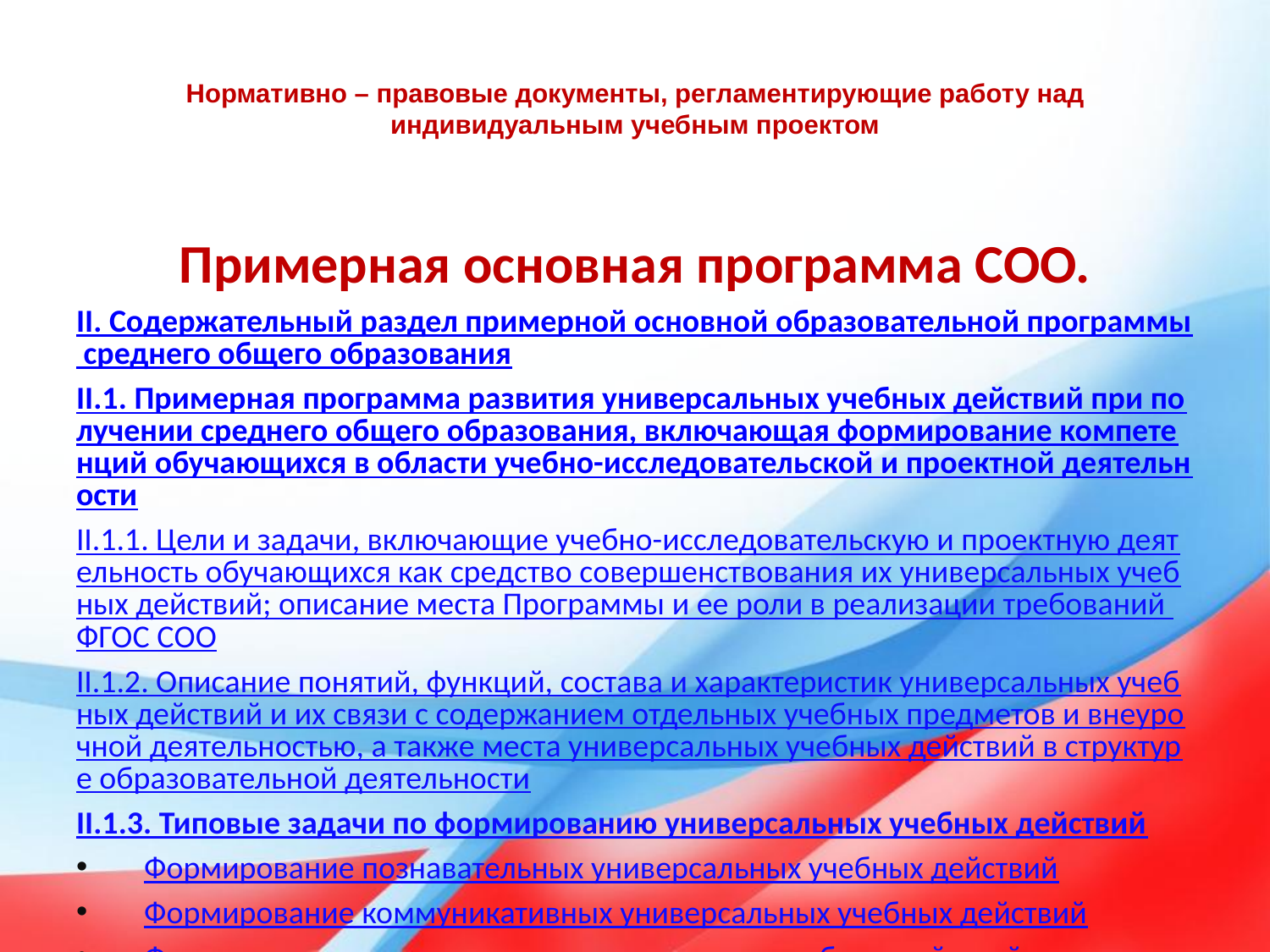

# Нормативно – правовые документы, регламентирующие работу над индивидуальным учебным проектом
Примерная основная программа СОО.
II. Содержательный раздел примерной основной образовательной программы среднего общего образования
II.1. Примерная программа развития универсальных учебных действий при получении среднего общего образования, включающая формирование компетенций обучающихся в области учебно-исследовательской и проектной деятельности
II.1.1. Цели и задачи, включающие учебно-исследовательскую и проектную деятельность обучающихся как средство совершенствования их универсальных учебных действий; описание места Программы и ее роли в реализации требований ФГОС СОО
II.1.2. Описание понятий, функций, состава и характеристик универсальных учебных действий и их связи с содержанием отдельных учебных предметов и внеурочной деятельностью, а также места универсальных учебных действий в структуре образовательной деятельности
II.1.3. Типовые задачи по формированию универсальных учебных действий
Формирование познавательных универсальных учебных действий
Формирование коммуникативных универсальных учебных действий
Формирование регулятивных универсальных учебных действий
II.1.4. Описание особенностей учебно-исследовательской и проектной деятельности обучающихся
II.1.5. Описание основных направлений учебно-исследовательской и проектной деятельности обучающихся
II.1.6. Планируемые результаты учебно-исследовательской и проектной деятельности обучающихся в рамках урочной и внеурочной деятельности
II.1.7. Описание условий, обеспечивающих развитие универсальных учебных действий у обучающихся, в том числе системы организационно-методического и ресурсного обеспечения учебно-исследовательской и проектной деятельности обучающихся